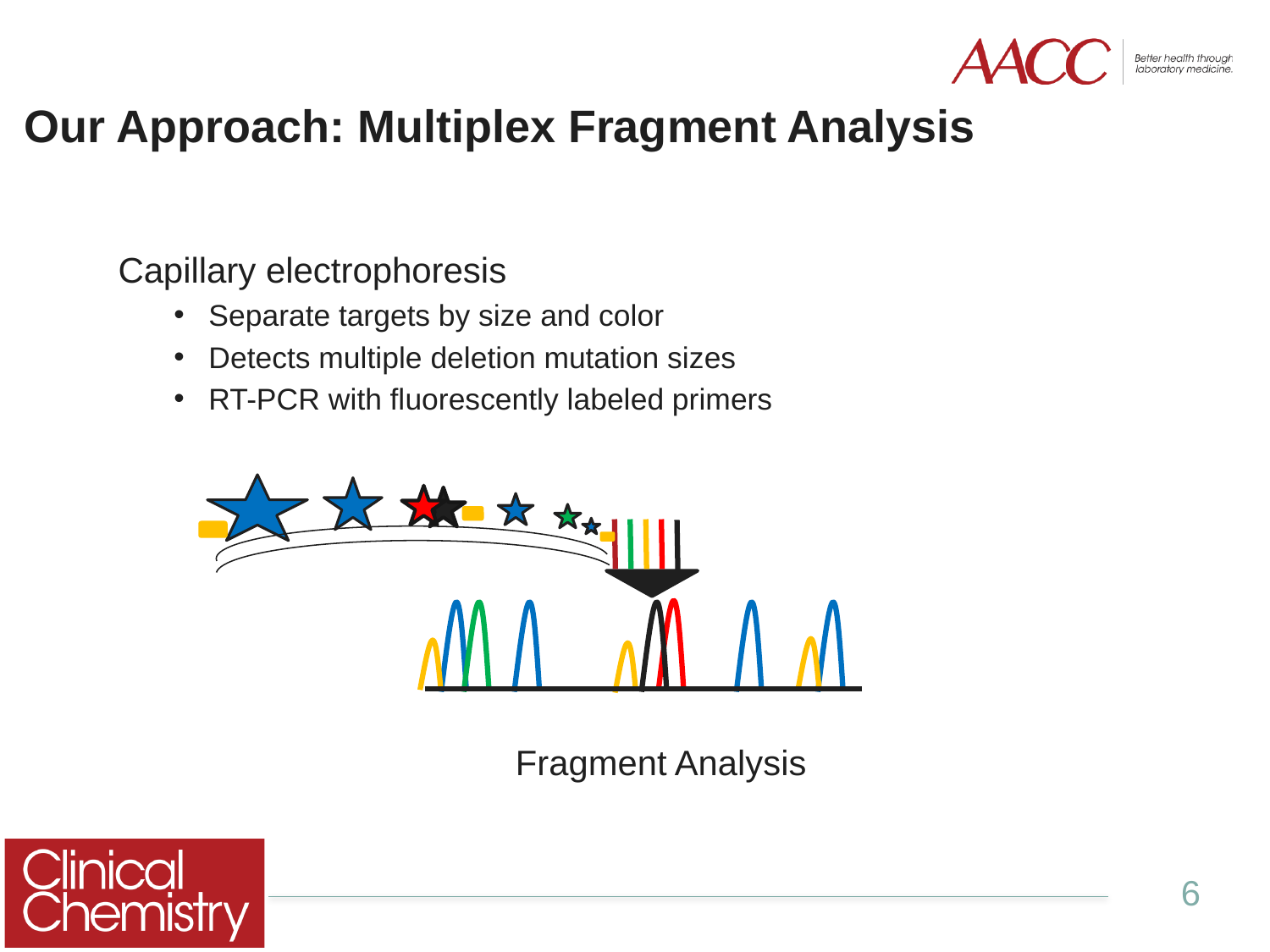

# Our Approach: Multiplex Fragment Analysis
Capillary electrophoresis
Separate targets by size and color
Detects multiple deletion mutation sizes
RT-PCR with fluorescently labeled primers

Fragment Analysis
6